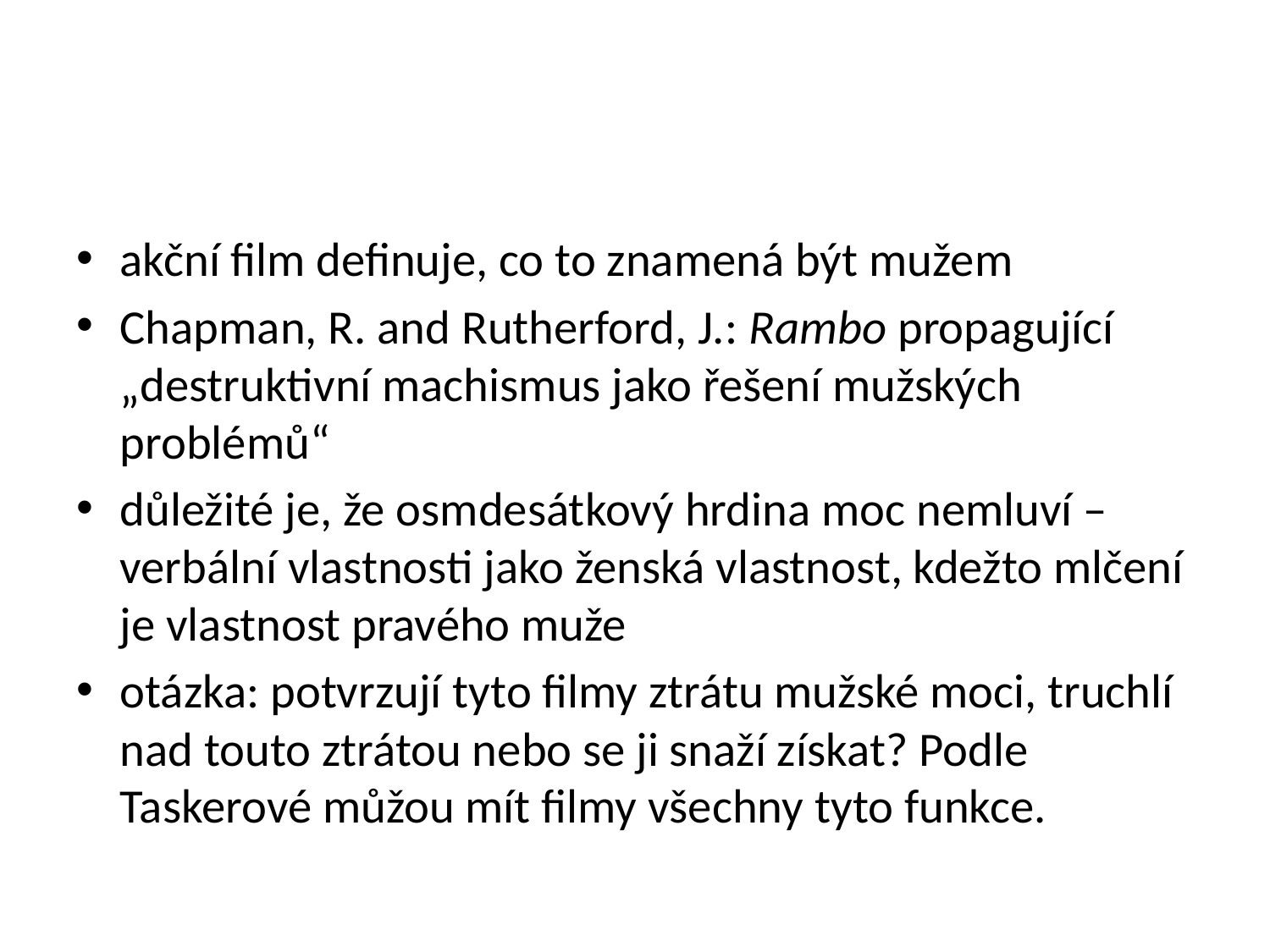

#
akční film definuje, co to znamená být mužem
Chapman, R. and Rutherford, J.: Rambo propagující „destruktivní machismus jako řešení mužských problémů“
důležité je, že osmdesátkový hrdina moc nemluví – verbální vlastnosti jako ženská vlastnost, kdežto mlčení je vlastnost pravého muže
otázka: potvrzují tyto filmy ztrátu mužské moci, truchlí nad touto ztrátou nebo se ji snaží získat? Podle Taskerové můžou mít filmy všechny tyto funkce.